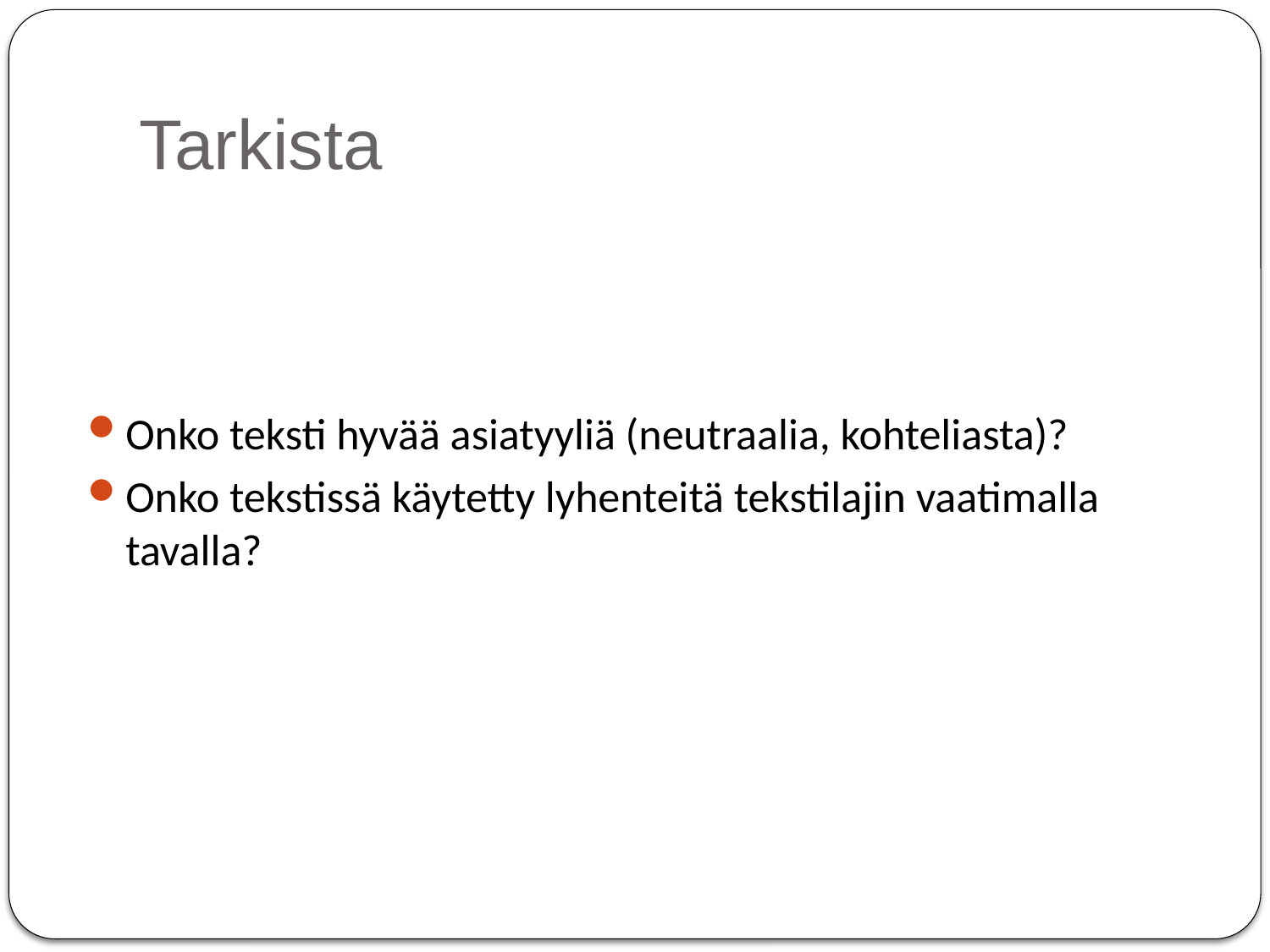

# Tarkista

Onko teksti hyvää asiatyyliä (neutraalia, kohteliasta)?
Onko tekstissä käytetty lyhenteitä tekstilajin vaatimalla tavalla?